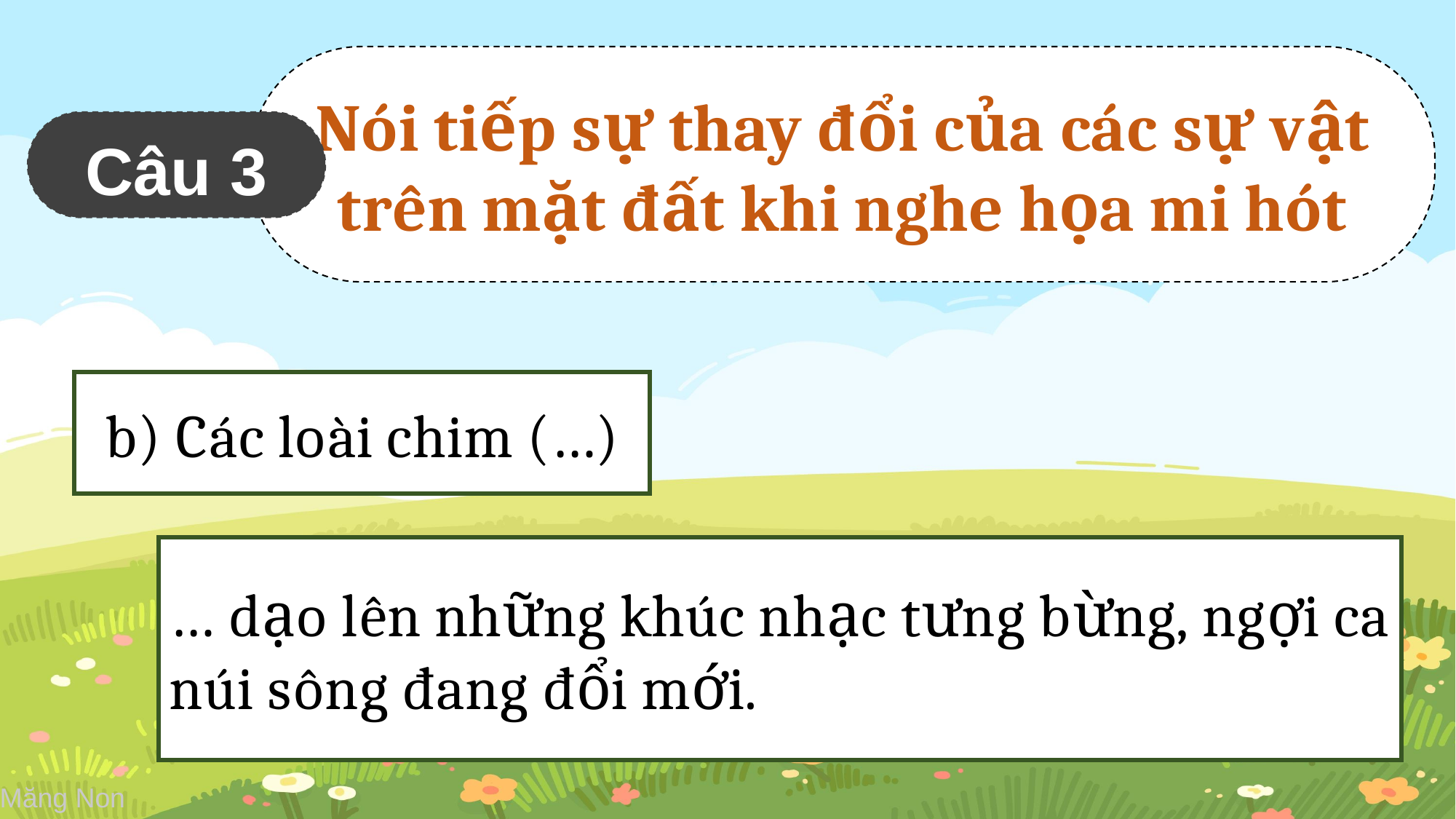

Nói tiếp sự thay đổi của các sự vật trên mặt đất khi nghe họa mi hót
Câu 3
b) Các loài chim (…)
… dạo lên những khúc nhạc tưng bừng, ngợi ca núi sông đang đổi mới.